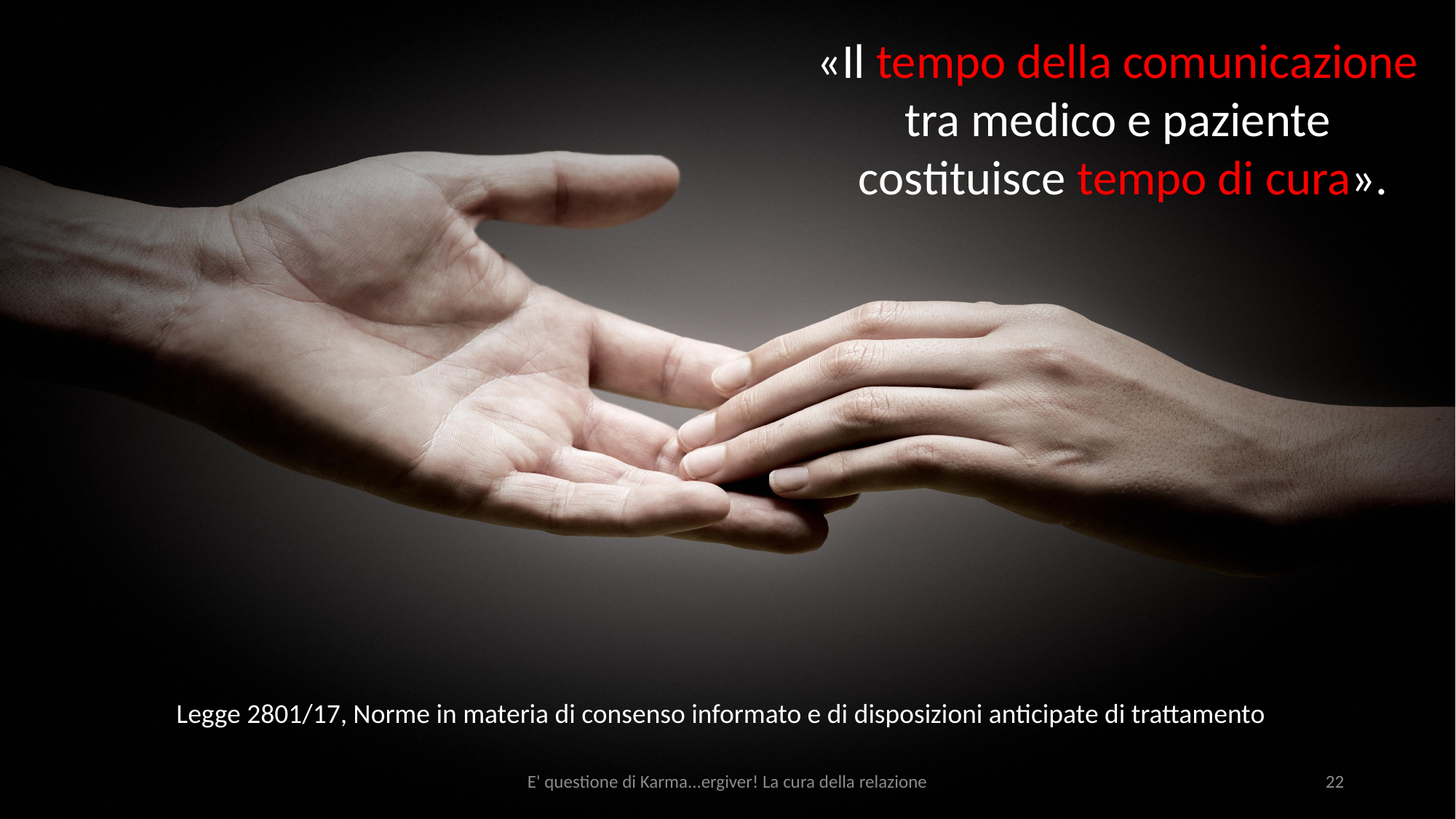

«Il tempo della comunicazione
tra medico e paziente
costituisce tempo di cura».

Legge 2801/17, Norme in materia di consenso informato e di disposizioni anticipate di trattamento
E' questione di Karma...ergiver! La cura della relazione
22